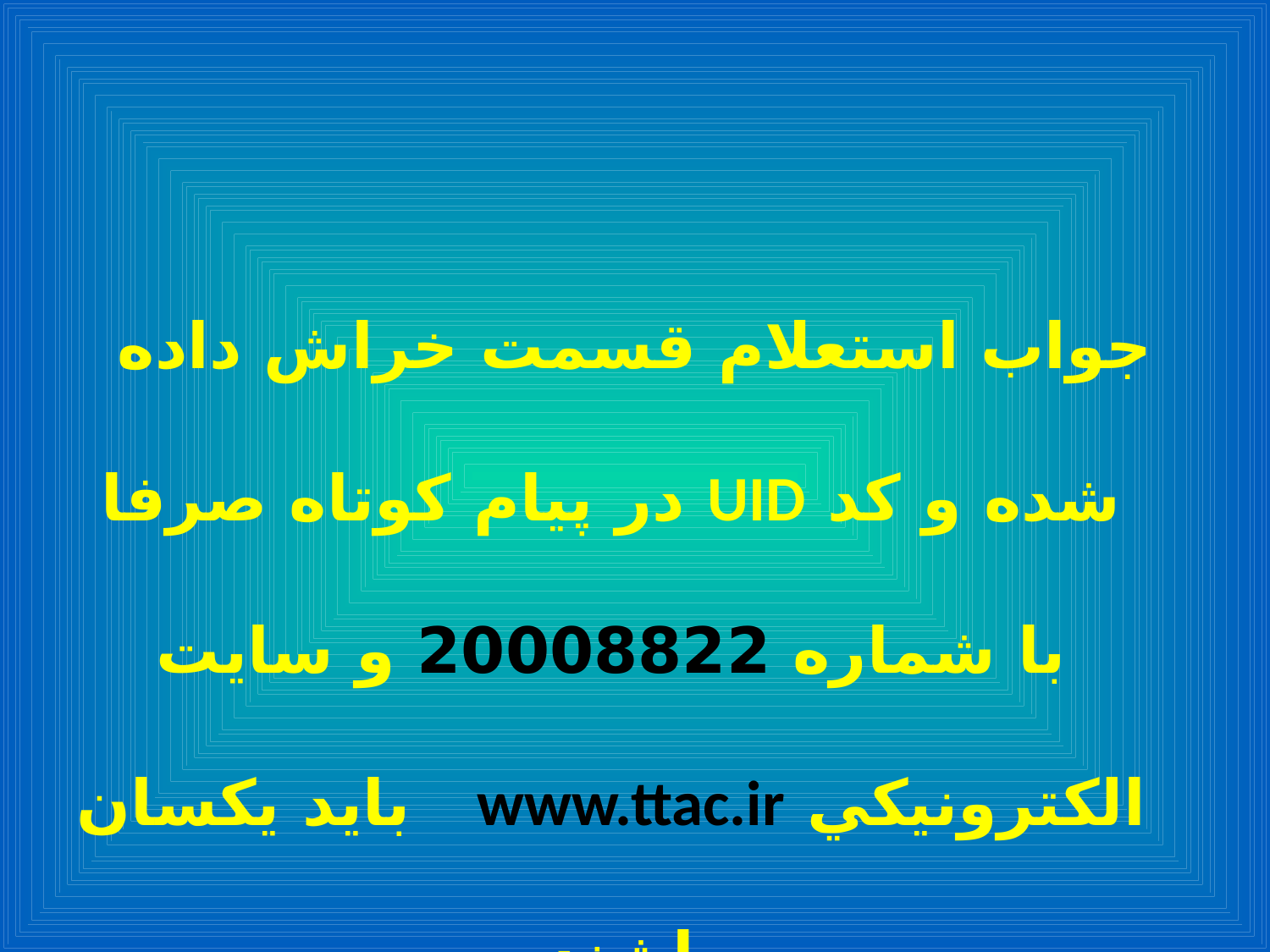

#
جواب استعلام قسمت خراش داده شده و کد UID در پيام كوتاه صرفا با شماره 20008822 و سايت الكترونيكي www.ttac.ir   باید یکسان باشند.